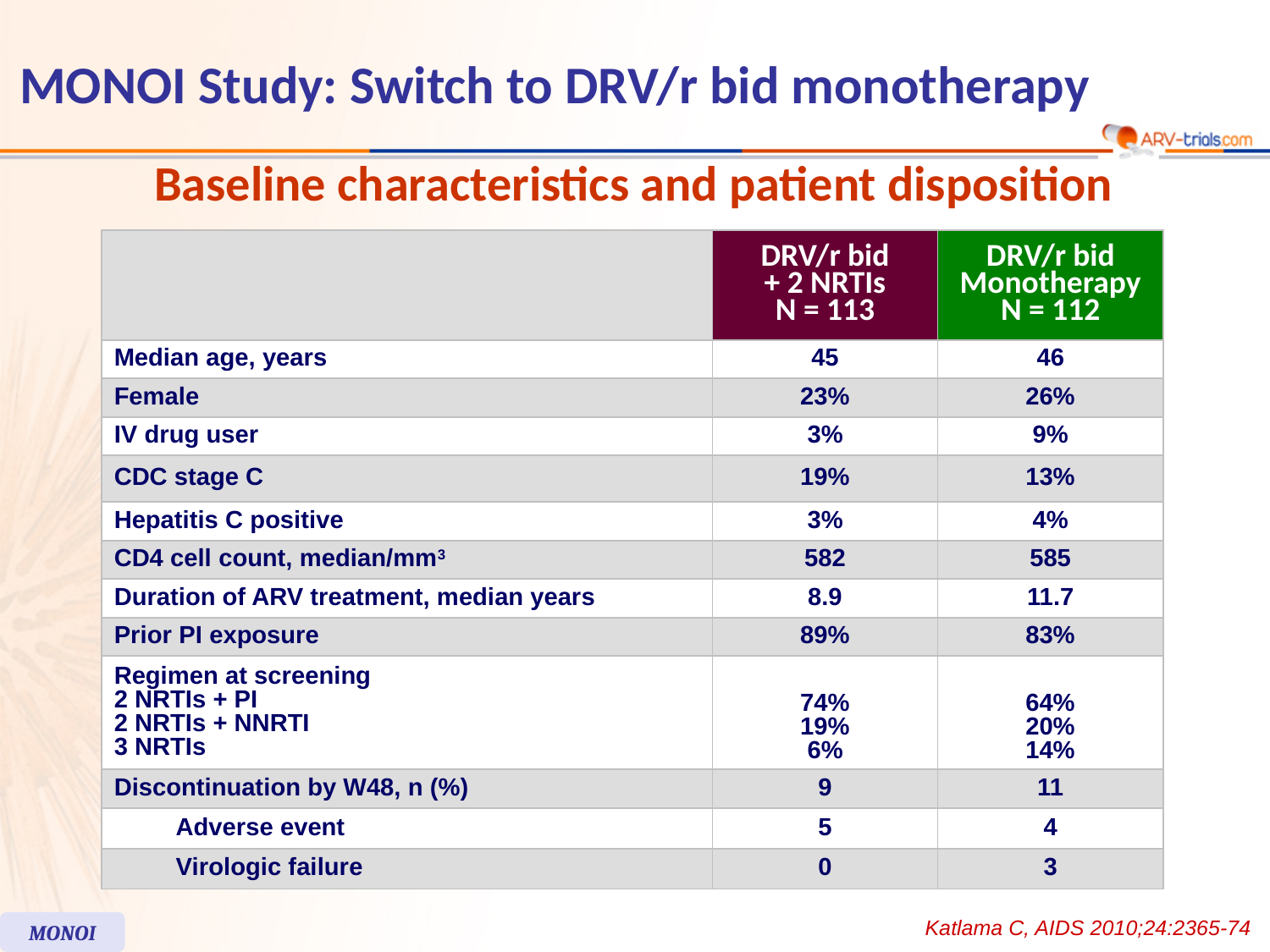

# MONOI Study: Switch to DRV/r bid monotherapy
Baseline characteristics and patient disposition
|  |  | DRV/r bid + 2 NRTIs N = 113 | DRV/r bid Monotherapy N = 112 |
| --- | --- | --- | --- |
| Median age, years |  | 45 | 46 |
| Female |  | 23% | 26% |
| IV drug user |  | 3% | 9% |
| CDC stage C |  | 19% | 13% |
| Hepatitis C positive |  | 3% | 4% |
| CD4 cell count, median/mm3 |  | 582 | 585 |
| Duration of ARV treatment, median years |  | 8.9 | 11.7 |
| Prior PI exposure |  | 89% | 83% |
| Regimen at screening 2 NRTIs + PI 2 NRTIs + NNRTI 3 NRTIs |  | 74% 19% 6% | 64% 20% 14% |
| Discontinuation by W48, n (%) |  | 9 | 11 |
|  | Adverse event | 5 | 4 |
|  | Virologic failure | 0 | 3 |
Katlama C, AIDS 2010;24:2365-74
MONOI